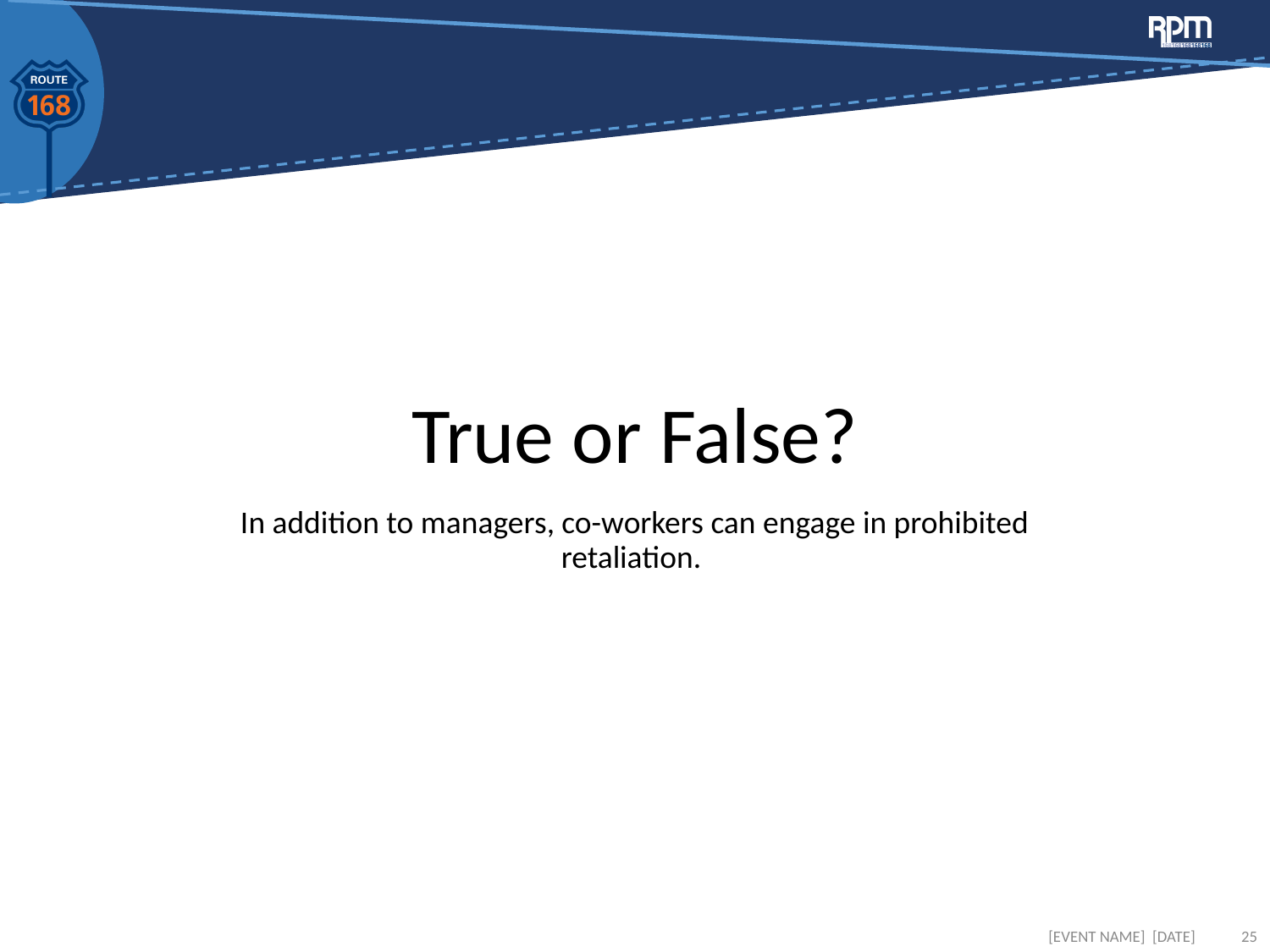

# True or False?
In addition to managers, co-workers can engage in prohibited retaliation.
[EVENT NAME]  [DATE]
25